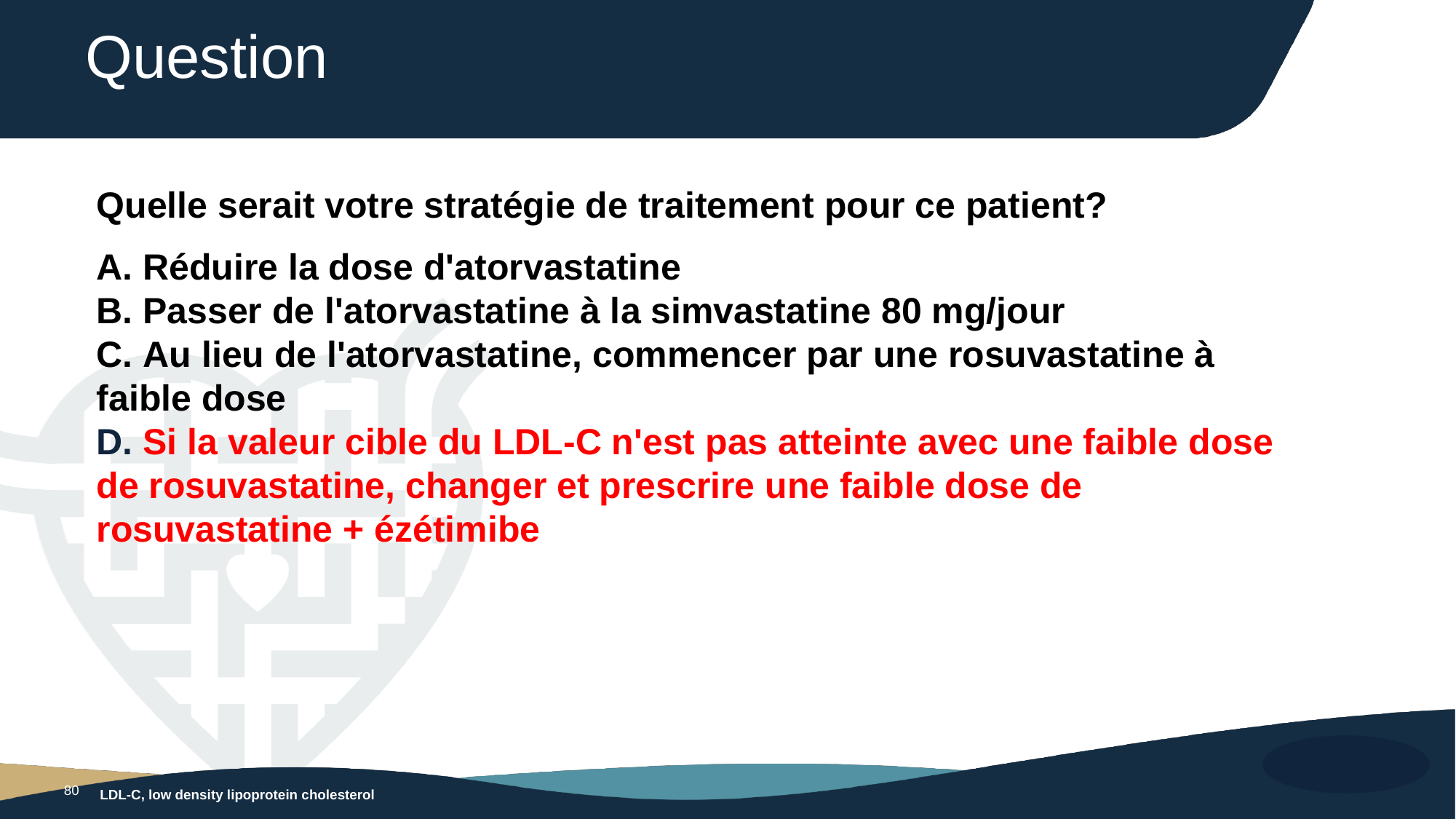

# Question
Quelle serait votre stratégie de traitement pour ce patient?
A. Réduire la dose d'atorvastatine
B. Passer de l'atorvastatine à la simvastatine 80 mg/jour
C. Au lieu de l'atorvastatine, commencer par une rosuvastatine à faible dose
D. Si la valeur cible du LDL-C n'est pas atteinte avec une faible dose de rosuvastatine, changer et prescrire une faible dose de rosuvastatine + ézétimibe

LDL-C, low density lipoprotein cholesterol
80